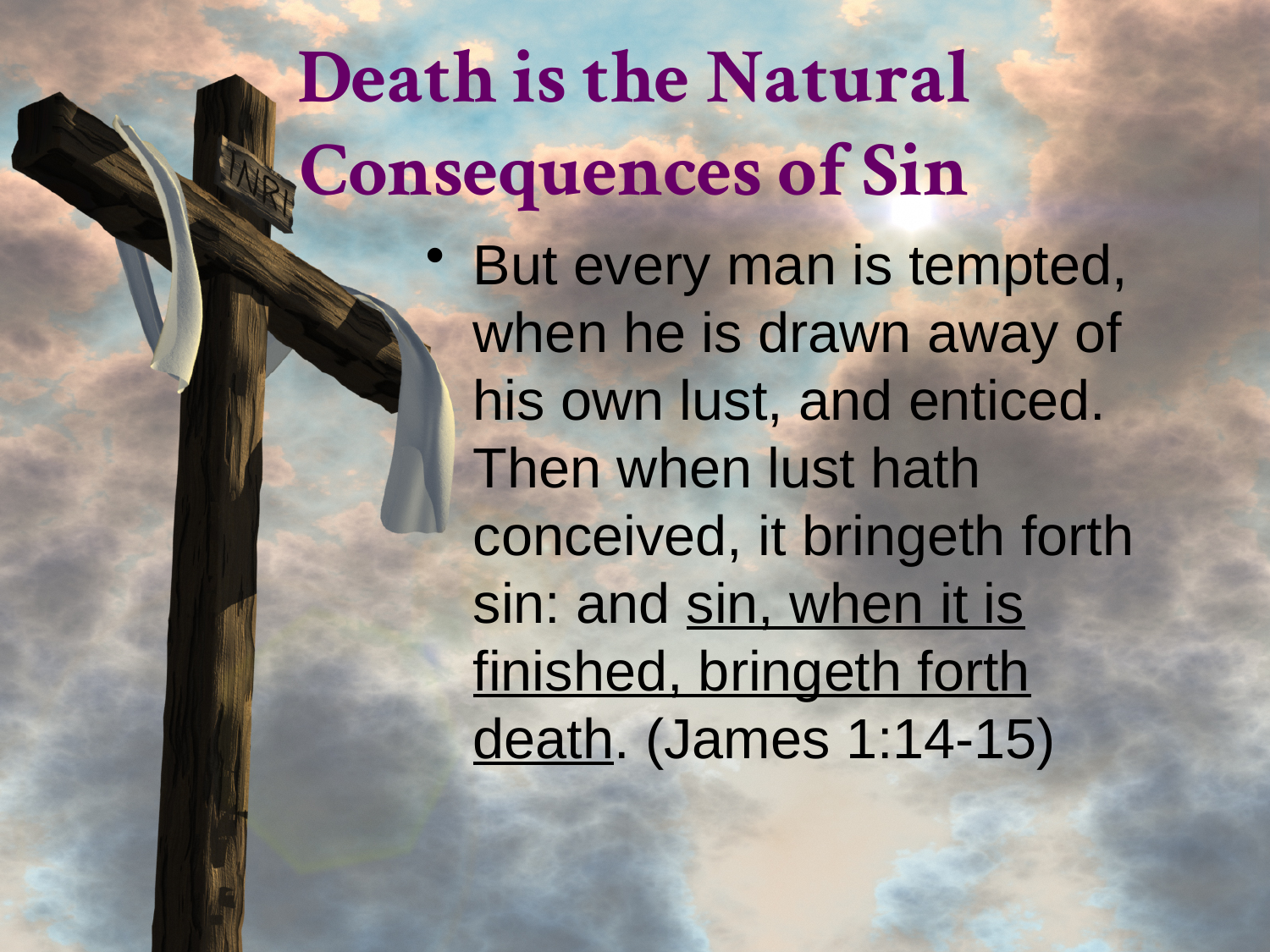

# Death is the Natural Consequences of Sin
But every man is tempted, when he is drawn away of his own lust, and enticed. Then when lust hath conceived, it bringeth forth sin: and sin, when it is finished, bringeth forth death. (James 1:14-15)